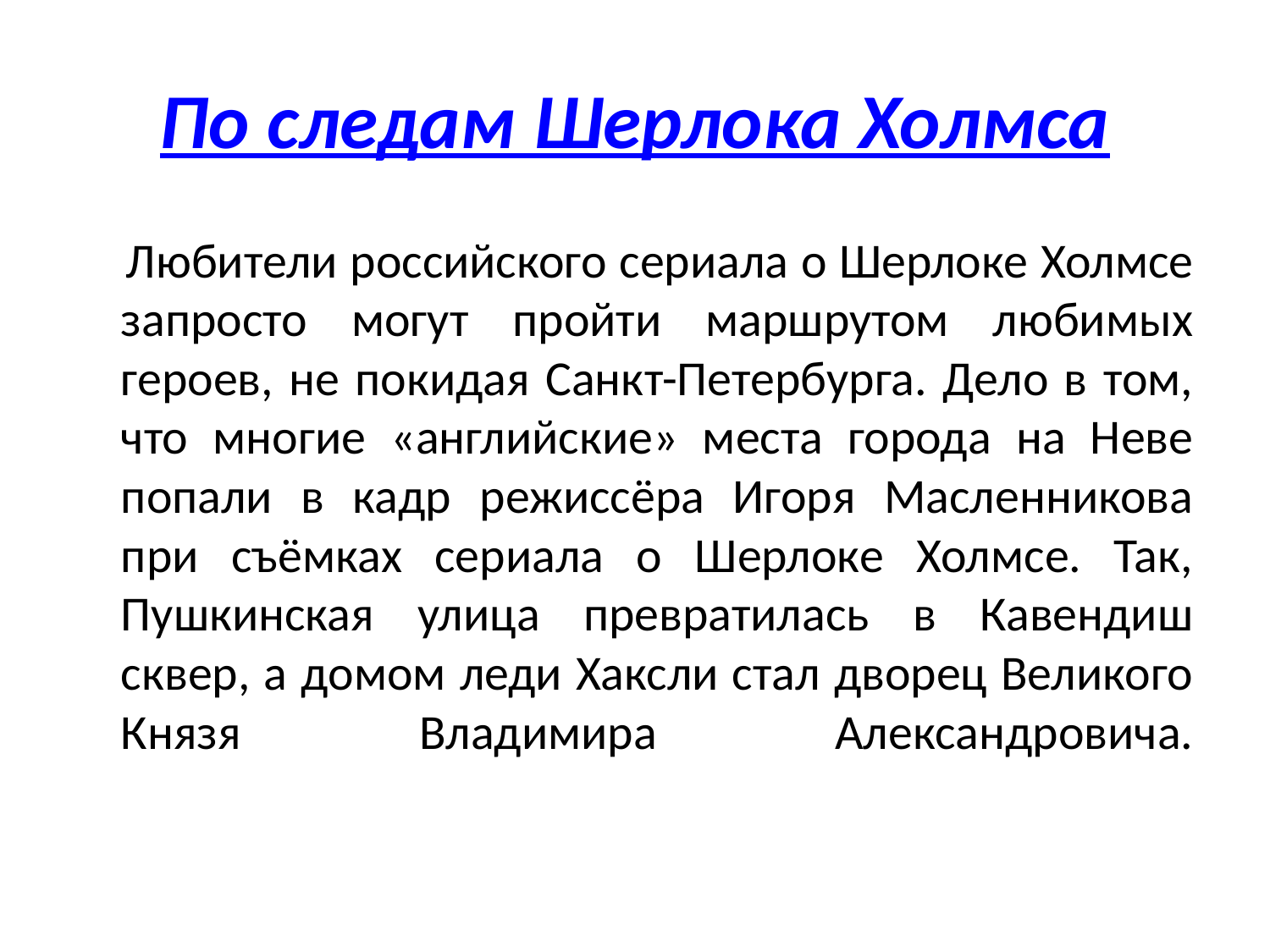

# По следам Шерлока Холмса
    Любители российского сериала о Шерлоке Холмсе запросто могут пройти маршрутом любимых героев, не покидая Санкт-Петербурга. Дело в том, что многие «английские» места города на Неве попали в кадр режиссёра Игоря Масленникова при съёмках сериала о Шерлоке Холмсе. Так, Пушкинская улица превратилась в Кавендиш сквер, а домом леди Хаксли стал дворец Великого Князя Владимира Александровича.